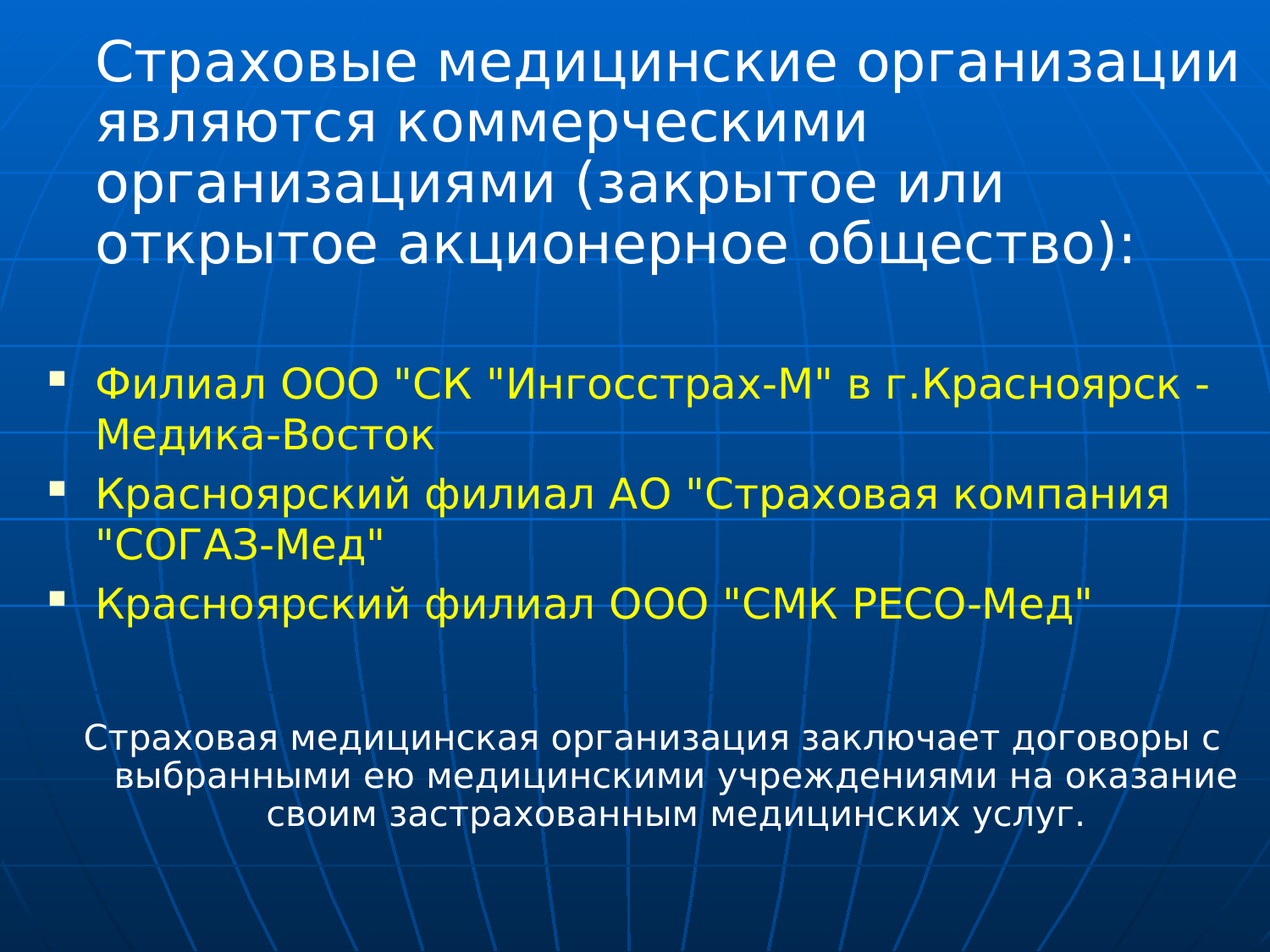

Страховые медицинские организации являются коммерческими организациями (закрытое или открытое акционерное общество):

Филиал ООО "СК "Ингосстрах-М" в г.Красноярск - Медика-Восток
Красноярский филиал АО "Страховая компания "СОГАЗ-Мед"
Красноярский филиал ООО "СМК РЕСО-Мед"

Страховая медицинская организация заключает договоры с выбранными ею медицинскими учреждениями на оказание своим застрахованным медицинских услуг.